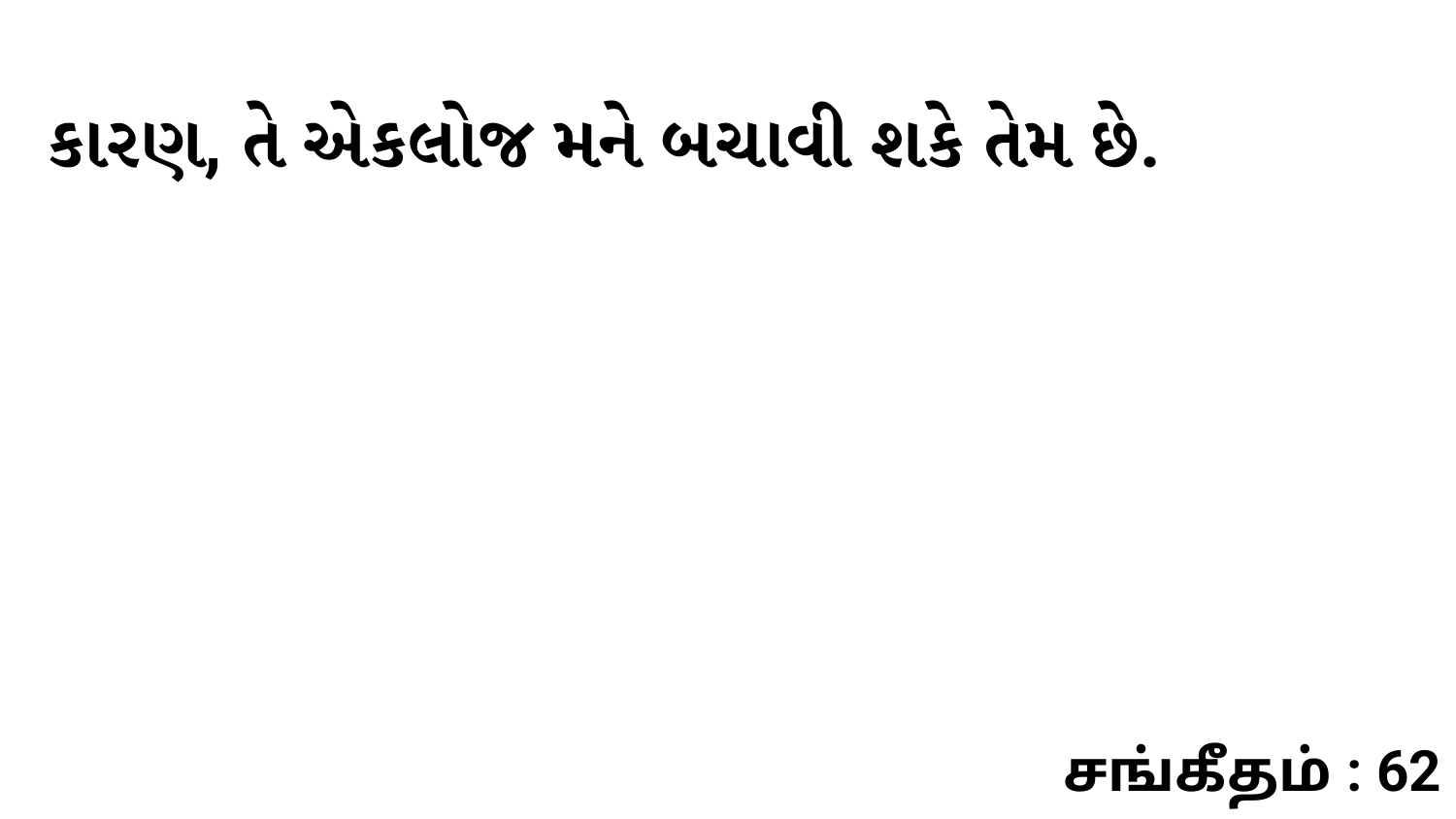

કારણ, તે એકલોજ મને બચાવી શકે તેમ છે.
சங்கீதம் : 62